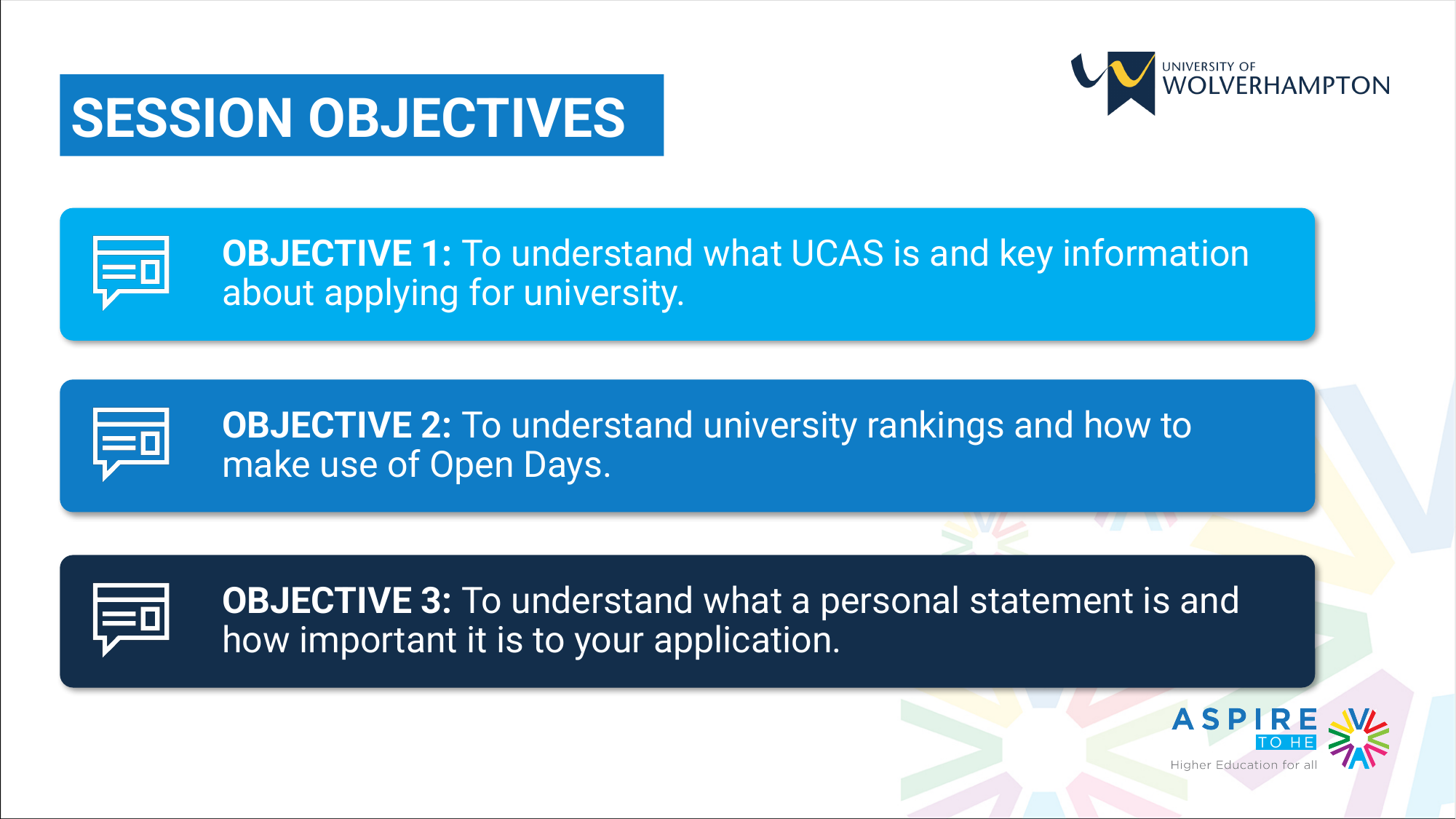

SESSION OBJECTIVES

OBJECTIVE 1: To understand what UCAS is and key information about applying for university.

OBJECTIVE 2: To understand university rankings and how to make use of Open Days.

OBJECTIVE 3: To understand what a personal statement is and how important it is to your application.